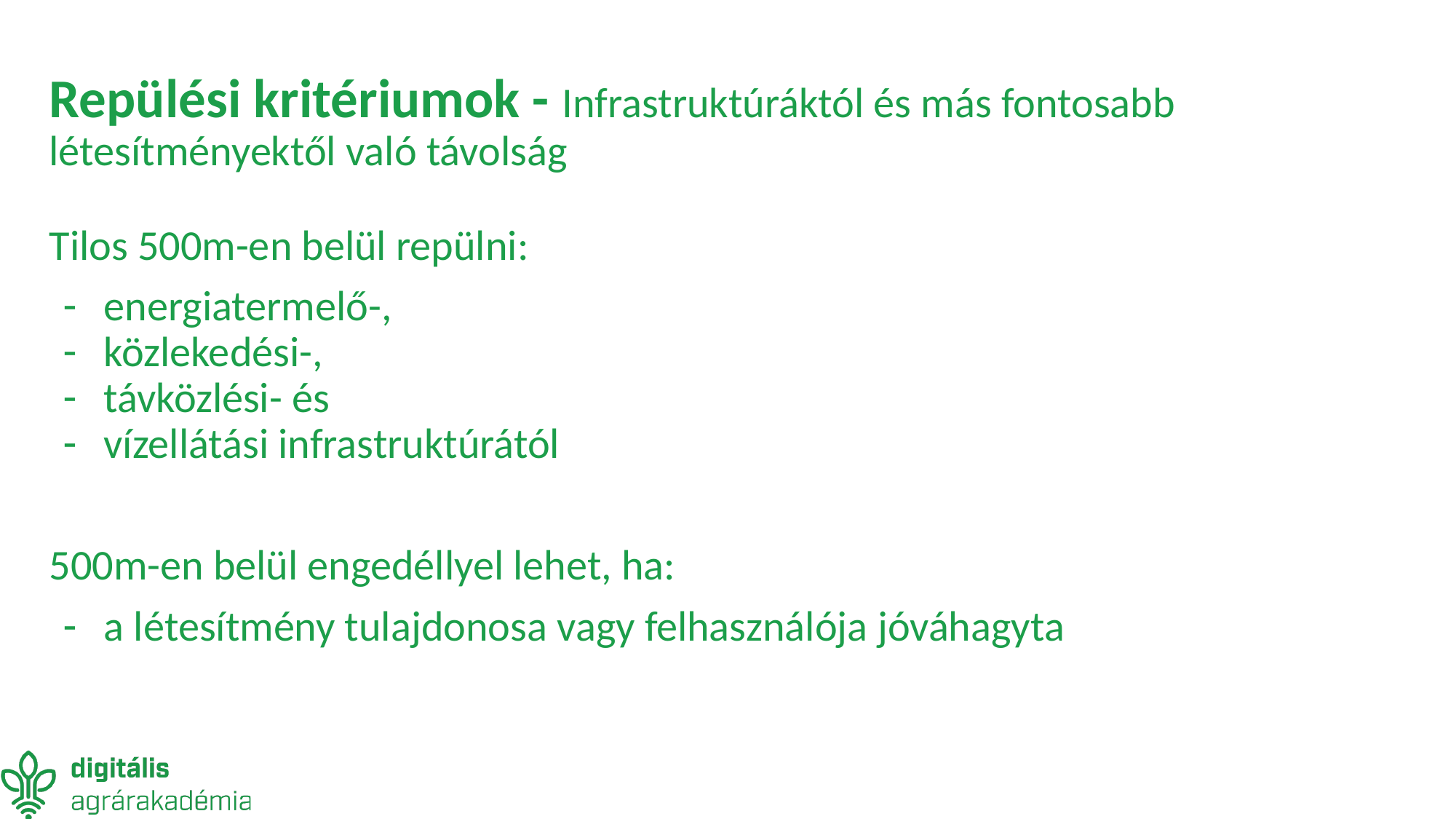

# Repülési kritériumok - Infrastruktúráktól és más fontosabb létesítményektől való távolság
Tilos 500m-en belül repülni:
energiatermelő-,
közlekedési-,
távközlési- és
vízellátási infrastruktúrától

500m-en belül engedéllyel lehet, ha:
a létesítmény tulajdonosa vagy felhasználója jóváhagyta